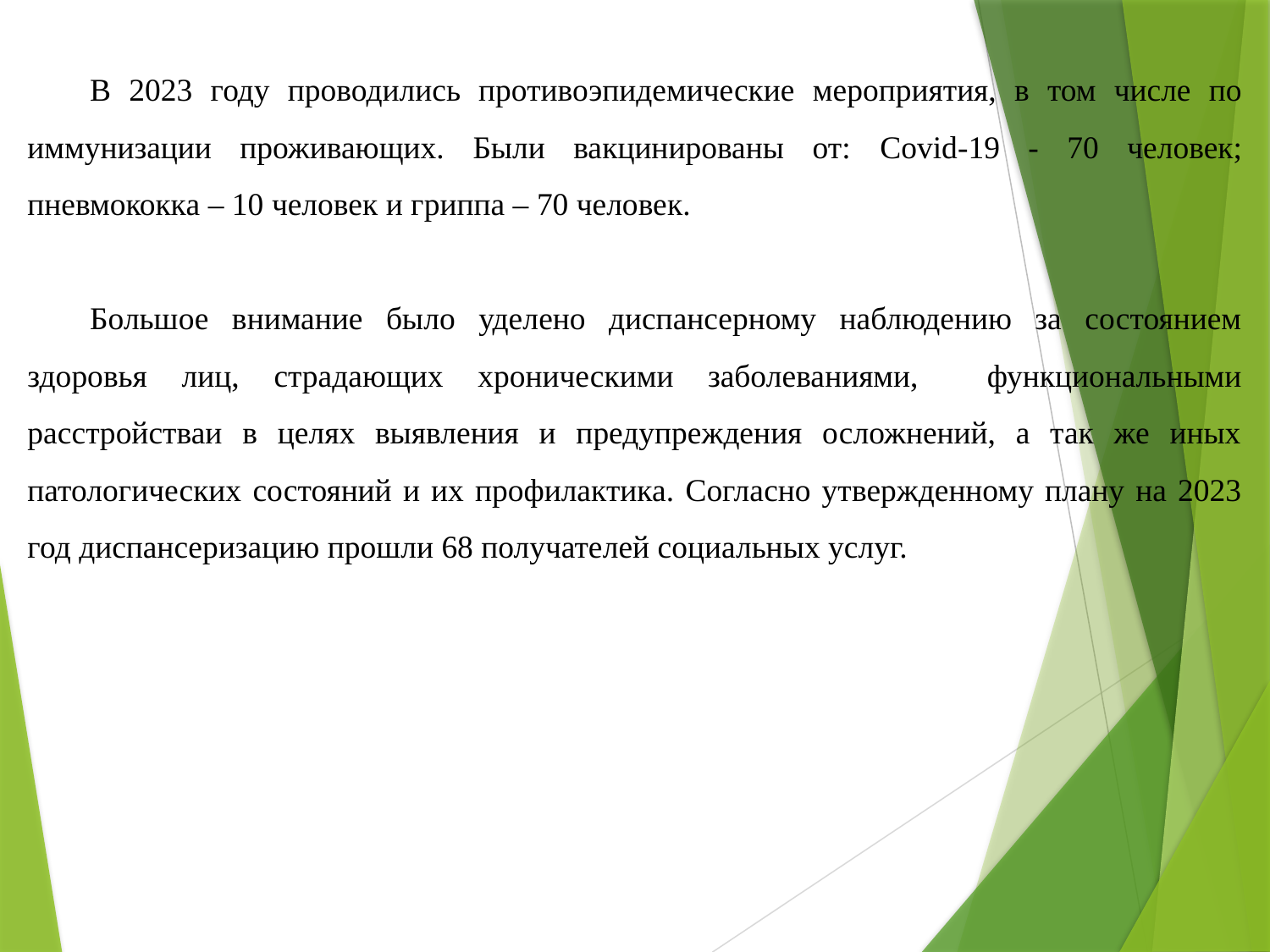

В 2023 году проводились противоэпидемические мероприятия, в том числе по иммунизации проживающих. Были вакцинированы от: Covid-19 - 70 человек; пневмококка – 10 человек и гриппа – 70 человек.

Большое внимание было уделено диспансерному наблюдению за состоянием здоровья лиц, страдающих хроническими заболеваниями,  функциональными расстройстваи в целях выявления и предупреждения осложнений, а так же иных патологических состояний и их профилактика. Согласно утвержденному плану на 2023 год диспансеризацию прошли 68 получателей социальных услуг.